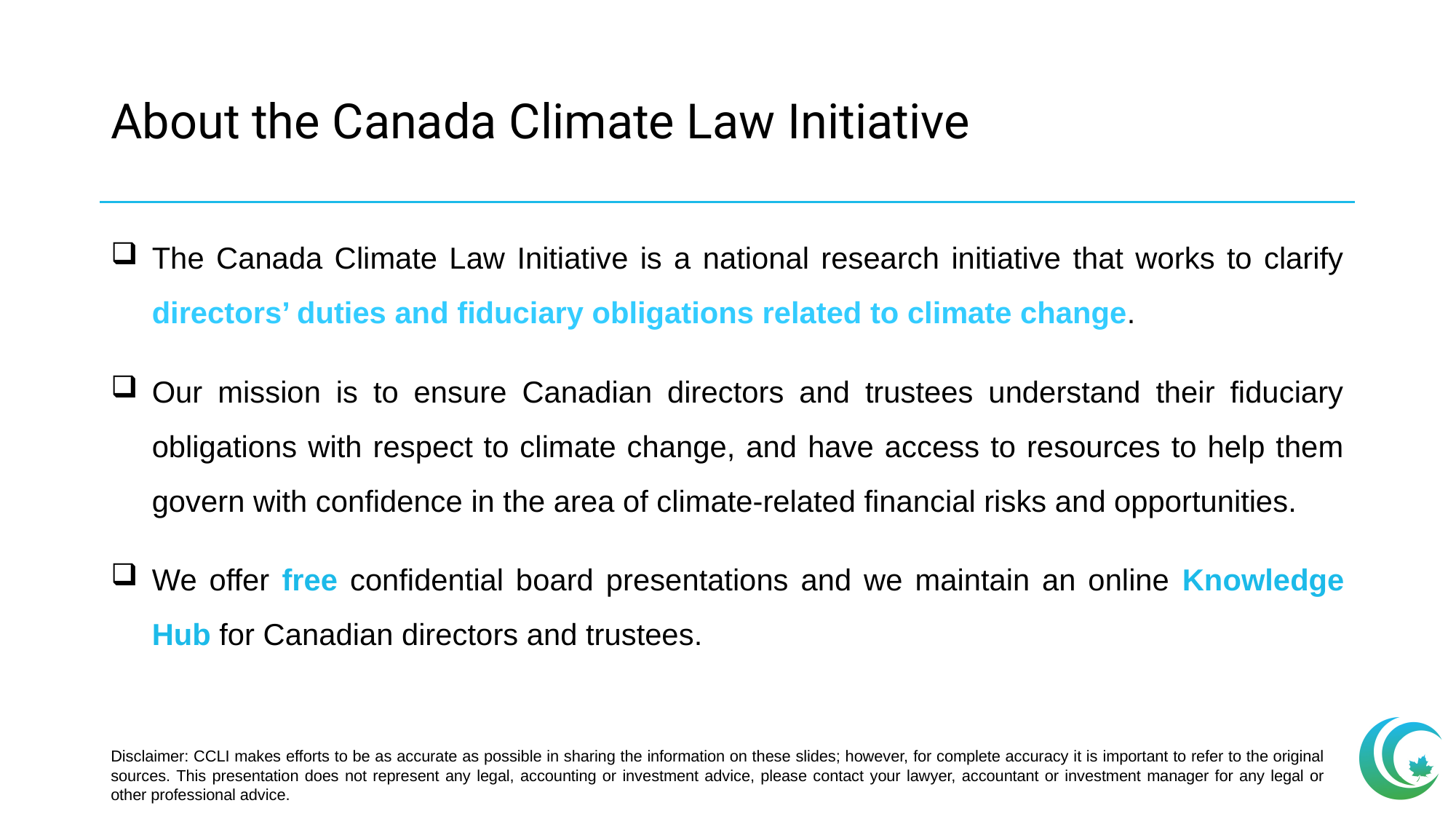

# About the Canada Climate Law Initiative
The Canada Climate Law Initiative is a national research initiative that works to clarify directors’ duties and fiduciary obligations related to climate change.
Our mission is to ensure Canadian directors and trustees understand their fiduciary obligations with respect to climate change, and have access to resources to help them govern with confidence in the area of climate-related financial risks and opportunities.
We offer free confidential board presentations and we maintain an online Knowledge Hub for Canadian directors and trustees.

Disclaimer: CCLI makes efforts to be as accurate as possible in sharing the information on these slides; however, for complete accuracy it is important to refer to the original sources. This presentation does not represent any legal, accounting or investment advice, please contact your lawyer, accountant or investment manager for any legal or other professional advice.